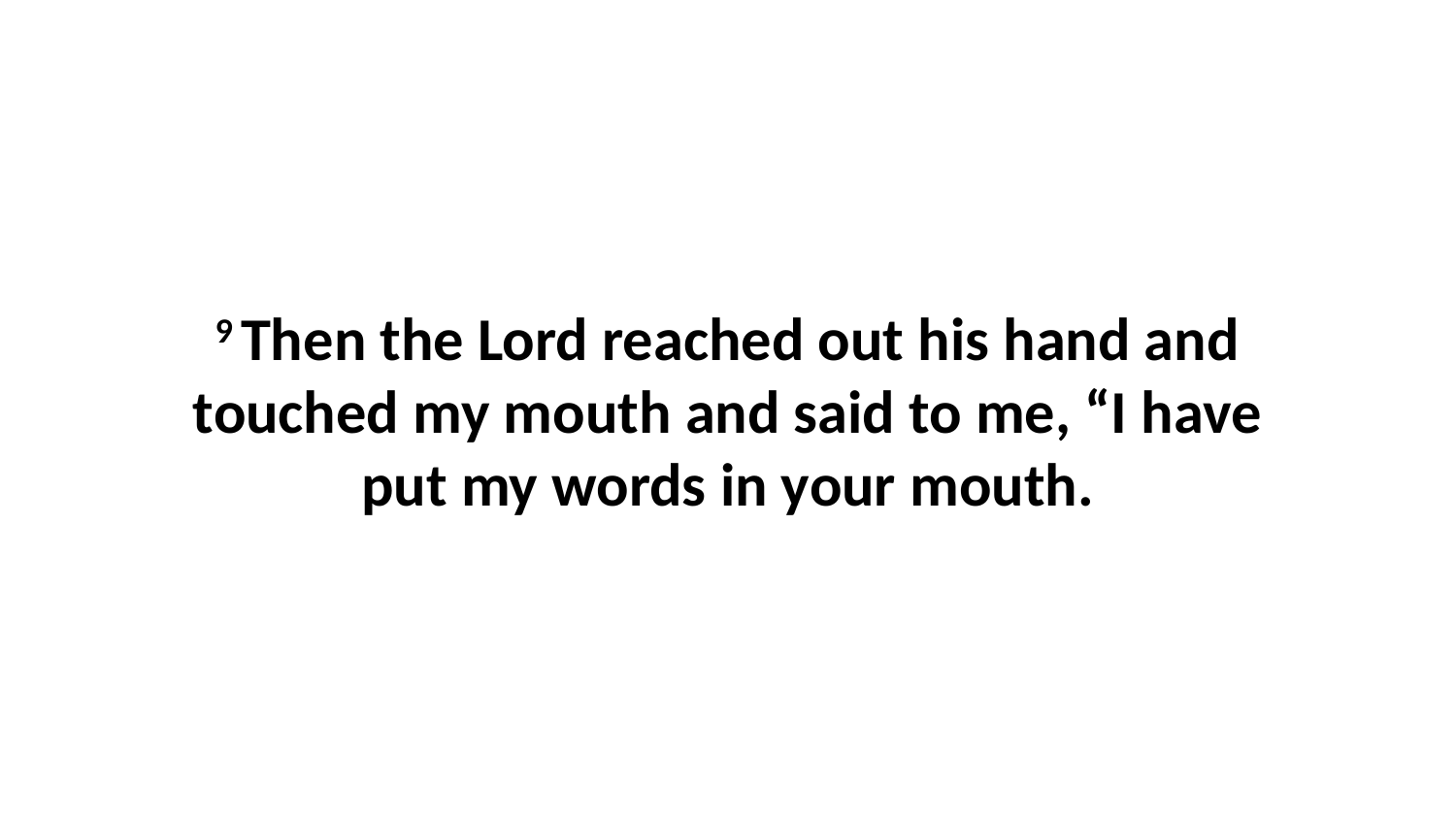

9 Then the Lord reached out his hand and touched my mouth and said to me, “I have put my words in your mouth.